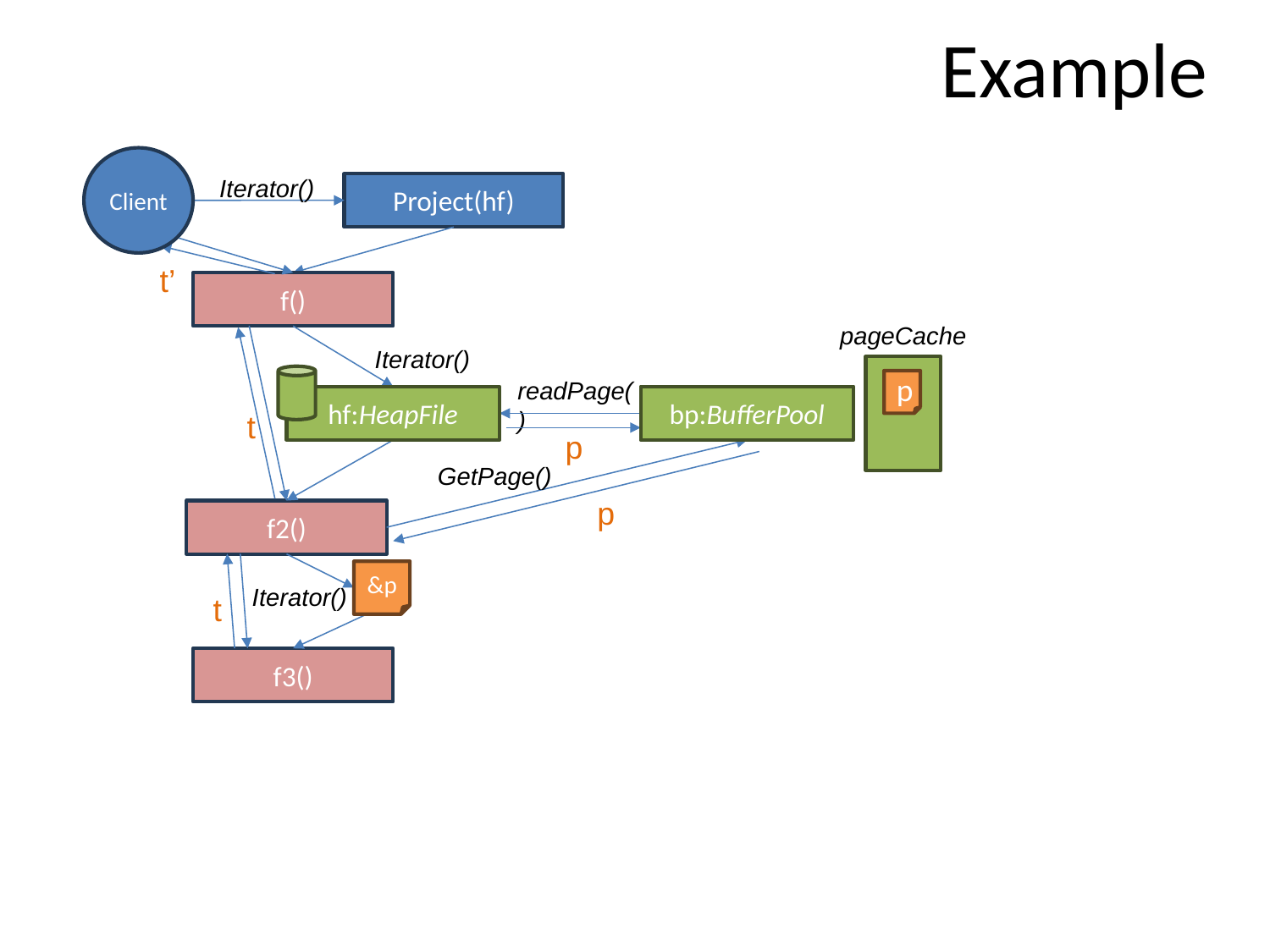

Example
Client
Iterator()
Project(hf)
t’
f()
pageCache
Iterator()
t

readPage()
p
hf:HeapFile
bp:BufferPool
p
GetPage()
p
f2()
t
Iterator()
&p
f3()